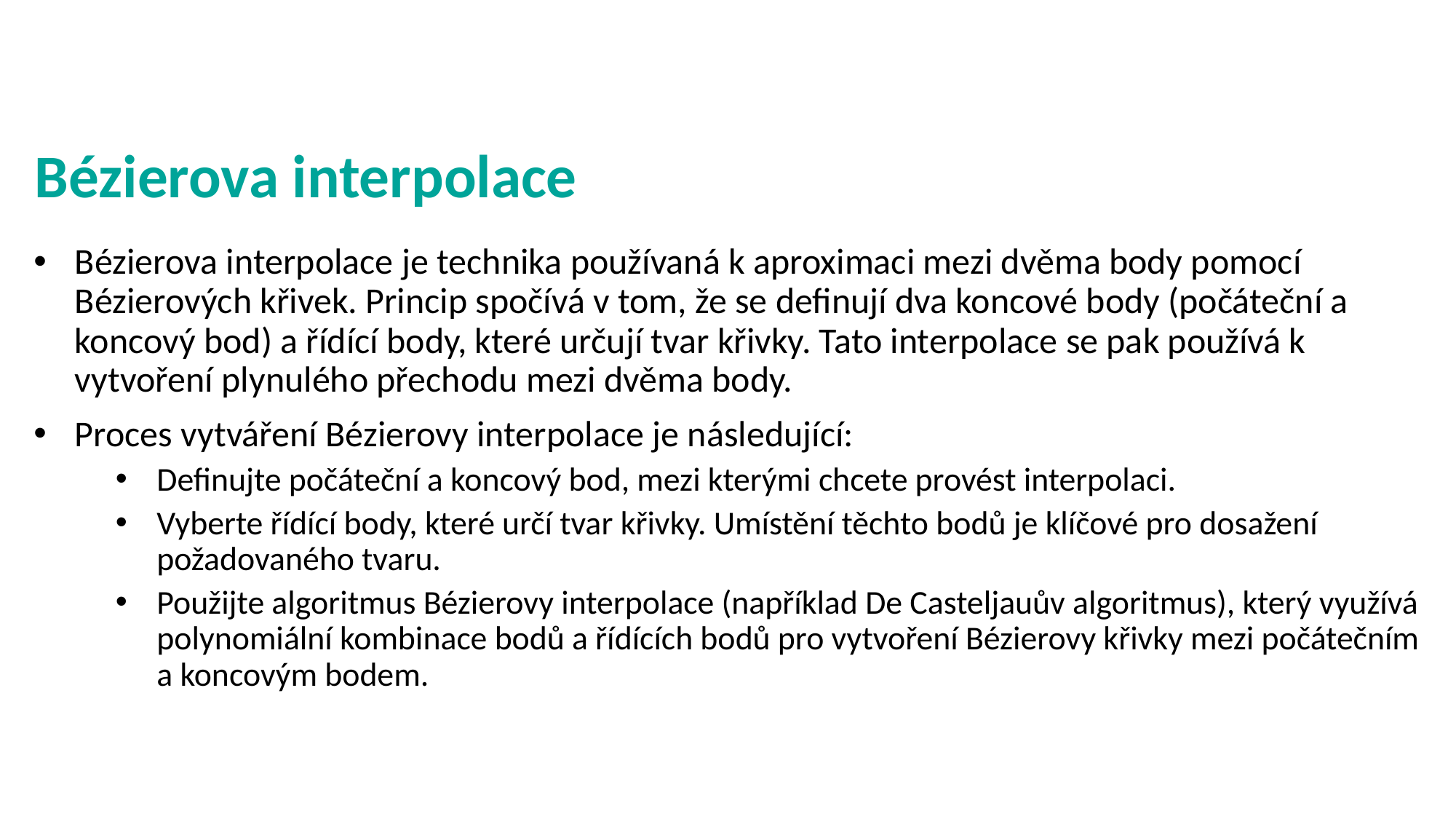

# Bézierova interpolace
Bézierova interpolace je technika používaná k aproximaci mezi dvěma body pomocí Bézierových křivek. Princip spočívá v tom, že se definují dva koncové body (počáteční a koncový bod) a řídící body, které určují tvar křivky. Tato interpolace se pak používá k vytvoření plynulého přechodu mezi dvěma body.
Proces vytváření Bézierovy interpolace je následující:
Definujte počáteční a koncový bod, mezi kterými chcete provést interpolaci.
Vyberte řídící body, které určí tvar křivky. Umístění těchto bodů je klíčové pro dosažení požadovaného tvaru.
Použijte algoritmus Bézierovy interpolace (například De Casteljauův algoritmus), který využívá polynomiální kombinace bodů a řídících bodů pro vytvoření Bézierovy křivky mezi počátečním a koncovým bodem.